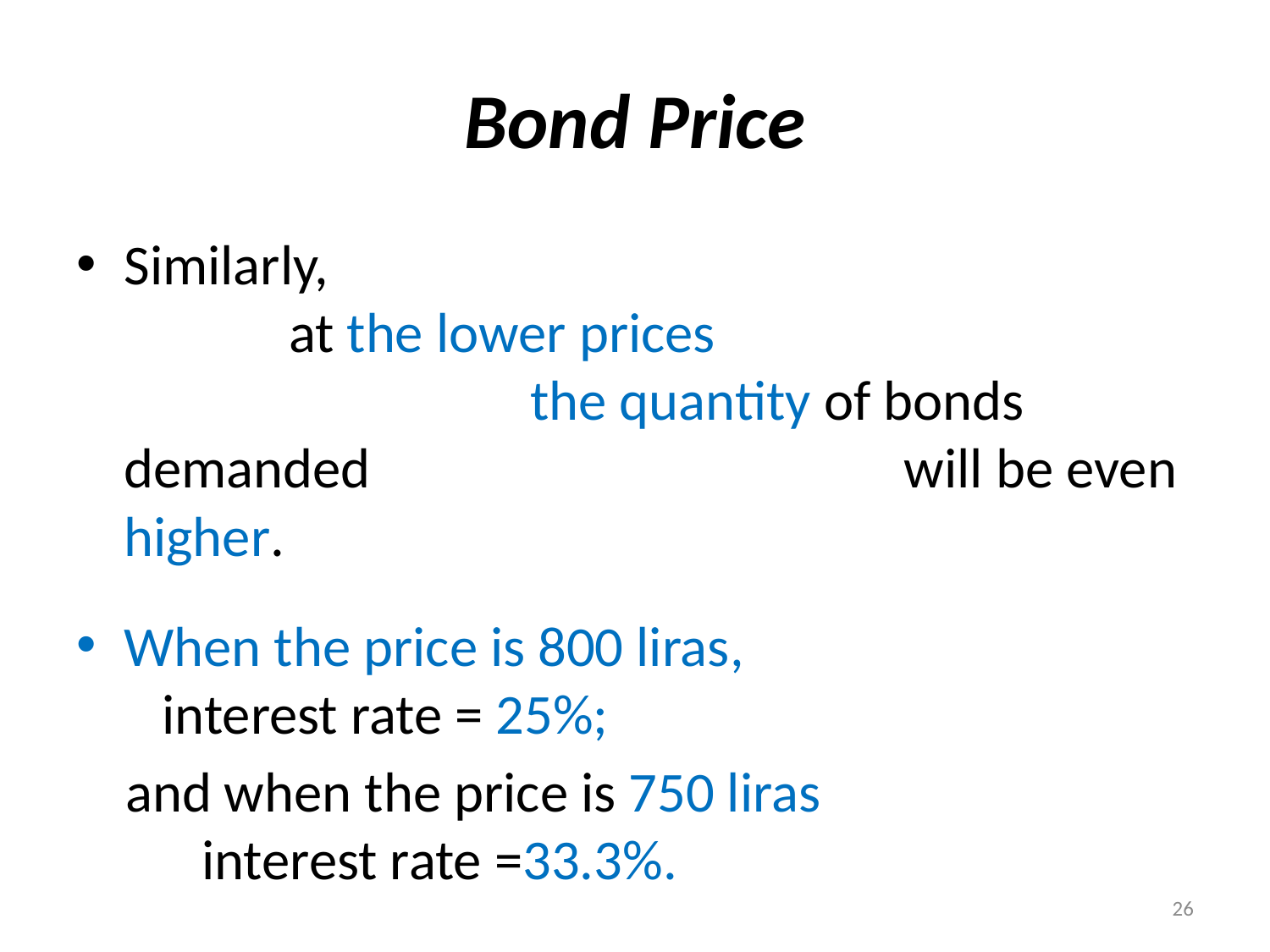

# Bond Price
Similarly,                                                                                  at the lower prices                                                                      the quantity of bonds demanded                                          will be even higher.
When the price is 800 liras,                                       interest rate = 25%;
and when the price is 750 liras                                    interest rate =33.3%.

26